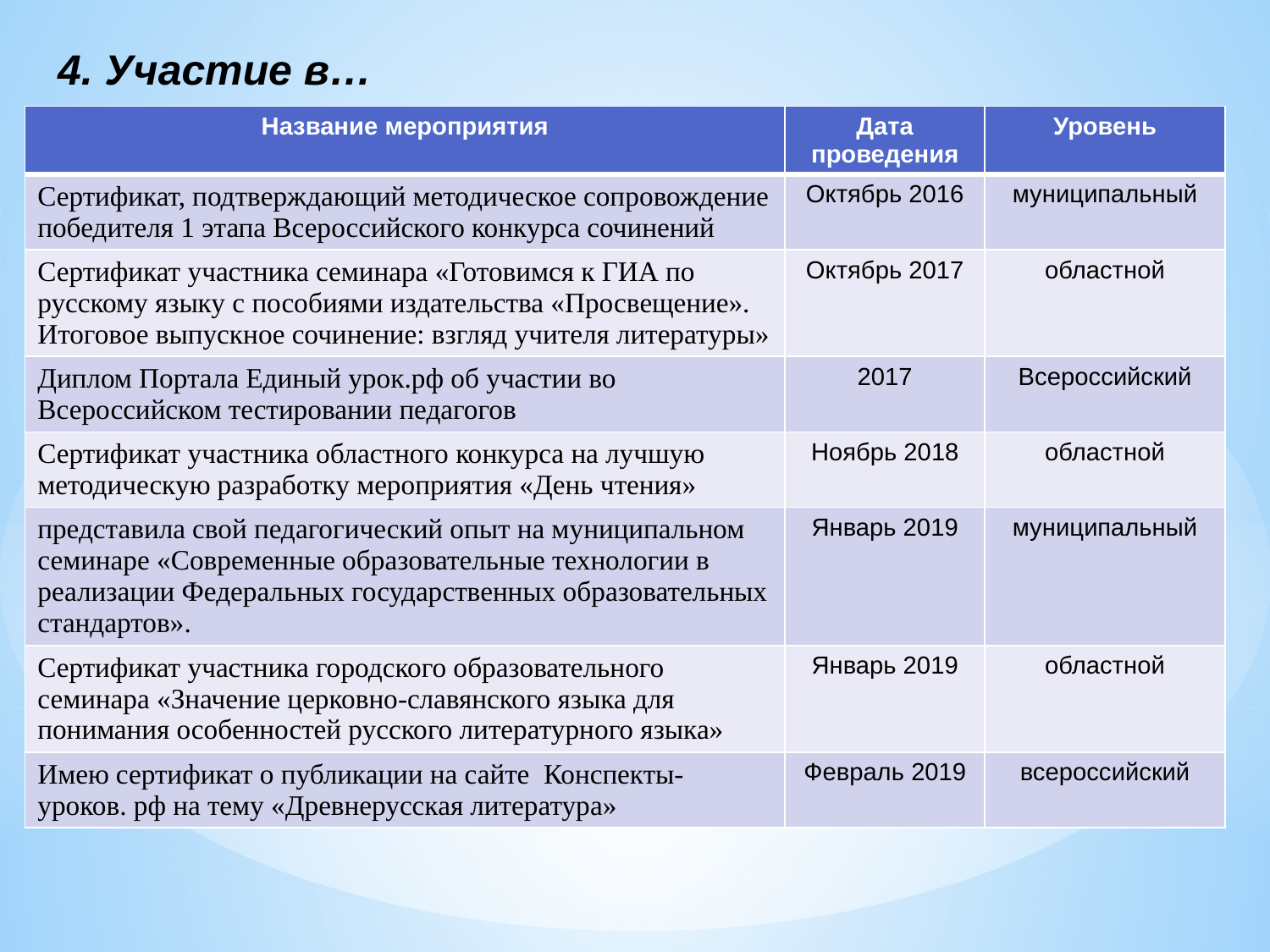

# 4. Участие в…
| Название мероприятия | Дата проведения | Уровень |
| --- | --- | --- |
| Сертификат, подтверждающий методическое сопровождение победителя 1 этапа Всероссийского конкурса сочинений | Октябрь 2016 | муниципальный |
| Сертификат участника семинара «Готовимся к ГИА по русскому языку с пособиями издательства «Просвещение». Итоговое выпускное сочинение: взгляд учителя литературы» | Октябрь 2017 | областной |
| Диплом Портала Единый урок.рф об участии во Всероссийском тестировании педагогов | 2017 | Всероссийский |
| Сертификат участника областного конкурса на лучшую методическую разработку мероприятия «День чтения» | Ноябрь 2018 | областной |
| представила свой педагогический опыт на муниципальном семинаре «Современные образовательные технологии в реализации Федеральных государственных образовательных стандартов». | Январь 2019 | муниципальный |
| Сертификат участника городского образовательного семинара «Значение церковно-славянского языка для понимания особенностей русского литературного языка» | Январь 2019 | областной |
| Имею сертификат о публикации на сайте Конспекты-уроков. рф на тему «Древнерусская литература» | Февраль 2019 | всероссийский |